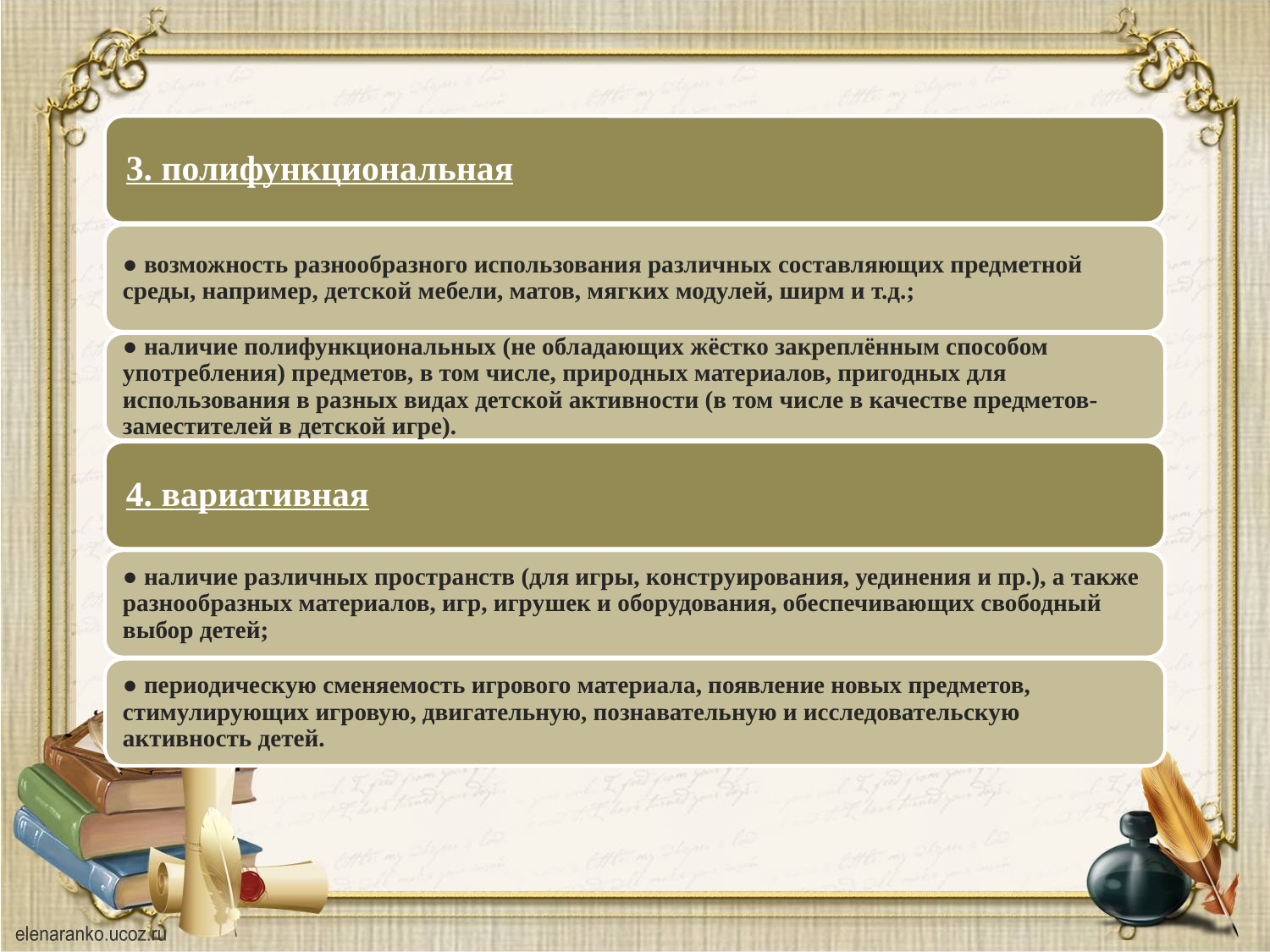

3. полифункциональная
● возможность разнообразного использования различных составляющих предметной среды, например, детской мебели, матов, мягких модулей, ширм и т.д.;
● наличие полифункциональных (не обладающих жёстко закреплённым способом употребления) предметов, в том числе, природных материалов, пригодных для использования в разных видах детской активности (в том числе в качестве предметов-заместителей в детской игре).
4. вариативная
● наличие различных пространств (для игры, конструирования, уединения и пр.), а также разнообразных материалов, игр, игрушек и оборудования, обеспечивающих свободный выбор детей;
● периодическую сменяемость игрового материала, появление новых предметов, стимулирующих игровую, двигательную, познавательную и исследовательскую активность детей.